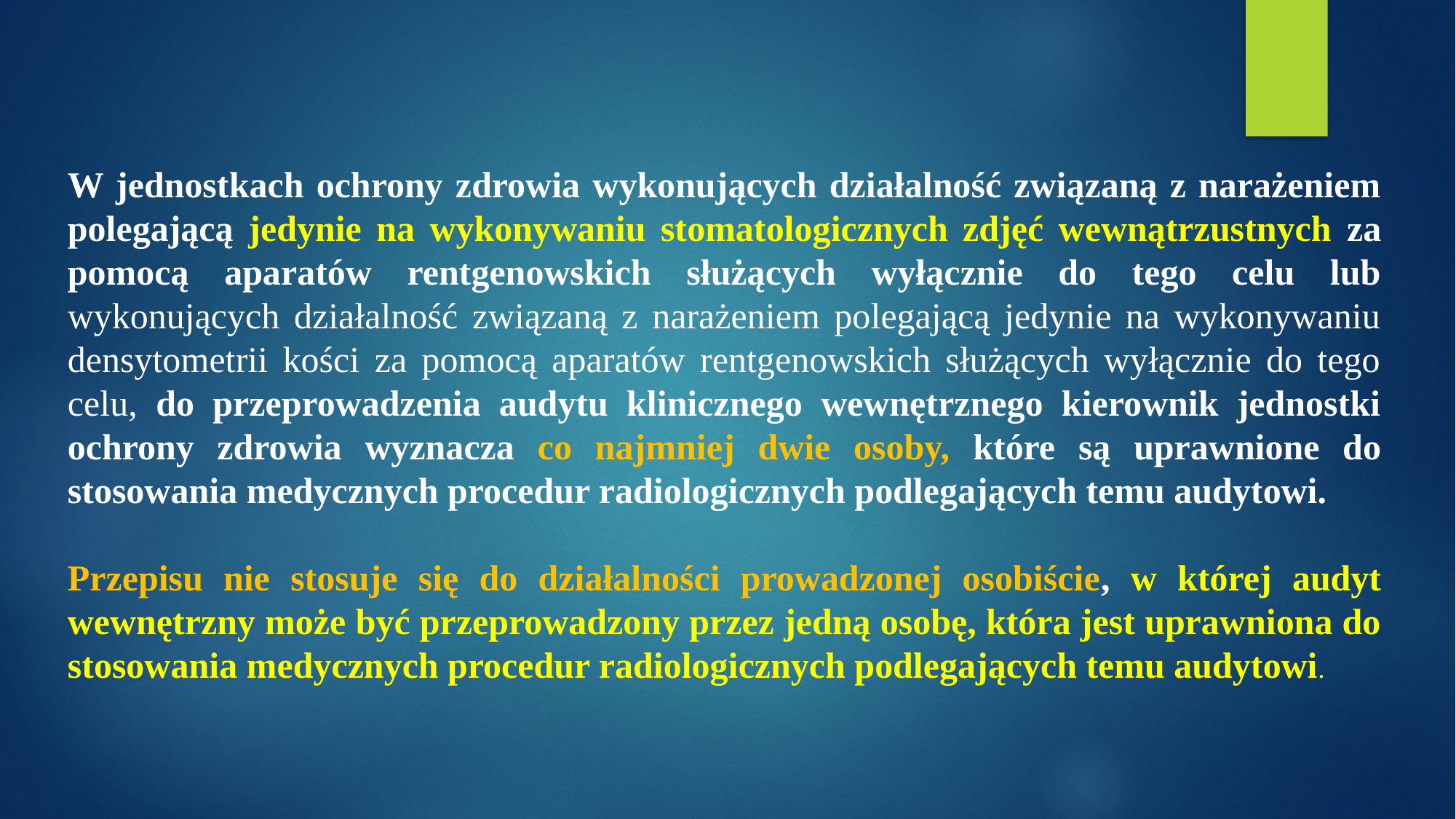

W jednostkach ochrony zdrowia wykonujących działalność związaną z narażeniem polegającą jedynie na wykonywaniu stomatologicznych zdjęć wewnątrzustnych za pomocą aparatów rentgenowskich służących wyłącznie do tego celu lub wykonujących działalność związaną z narażeniem polegającą jedynie na wykonywaniu densytometrii kości za pomocą aparatów rentgenowskich służących wyłącznie do tego celu, do przeprowadzenia audytu klinicznego wewnętrznego kierownik jednostki ochrony zdrowia wyznacza co najmniej dwie osoby, które są uprawnione do stosowania medycznych procedur radiologicznych podlegających temu audytowi.

Przepisu nie stosuje się do działalności prowadzonej osobiście, w której audyt wewnętrzny może być przeprowadzony przez jedną osobę, która jest uprawniona do stosowania medycznych procedur radiologicznych podlegających temu audytowi.